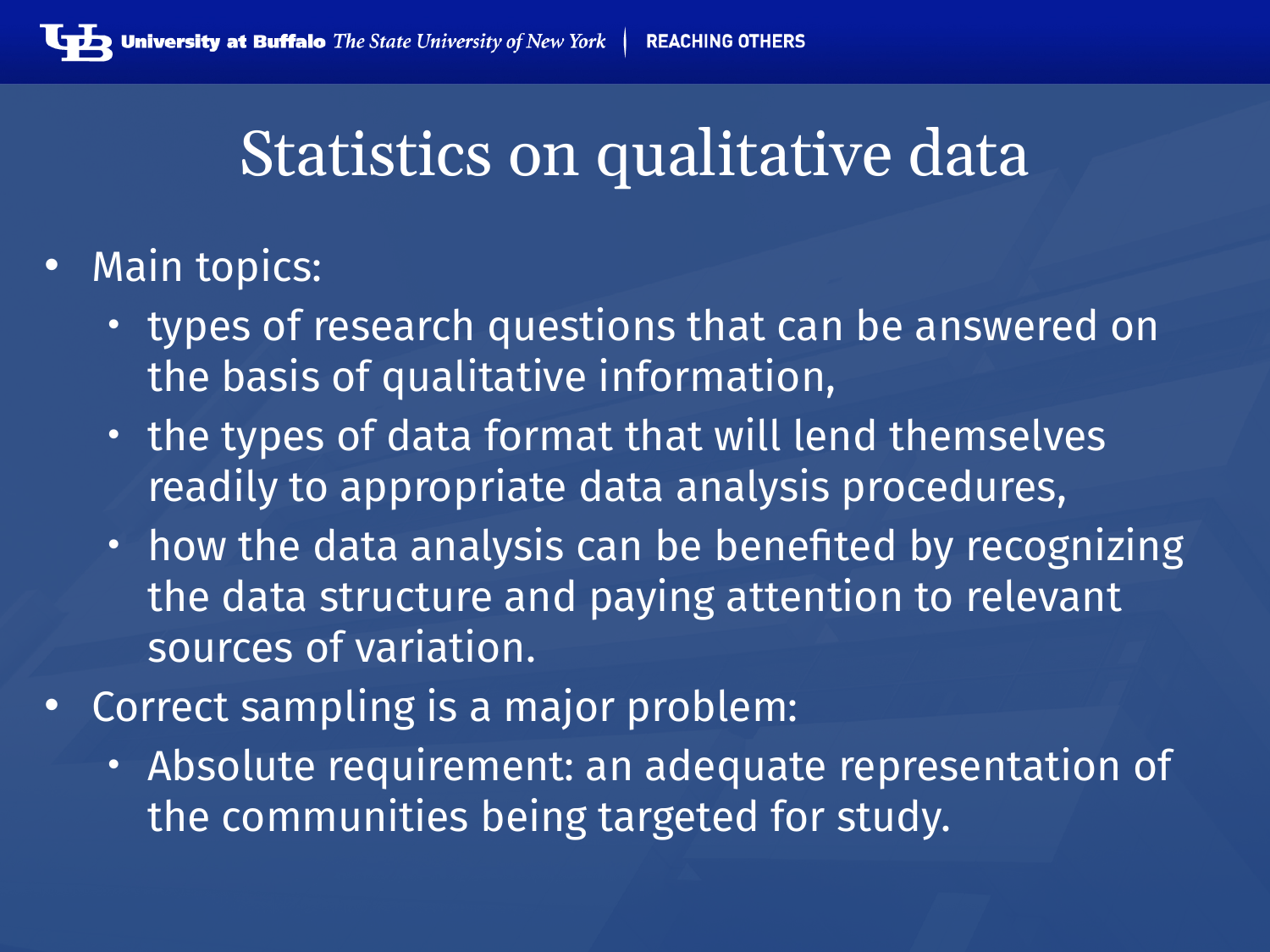

# Statistics on qualitative data
Main topics:
types of research questions that can be answered on the basis of qualitative information,
the types of data format that will lend themselves readily to appropriate data analysis procedures,
how the data analysis can be benefited by recognizing the data structure and paying attention to relevant sources of variation.
Correct sampling is a major problem:
Absolute requirement: an adequate representation of the communities being targeted for study.